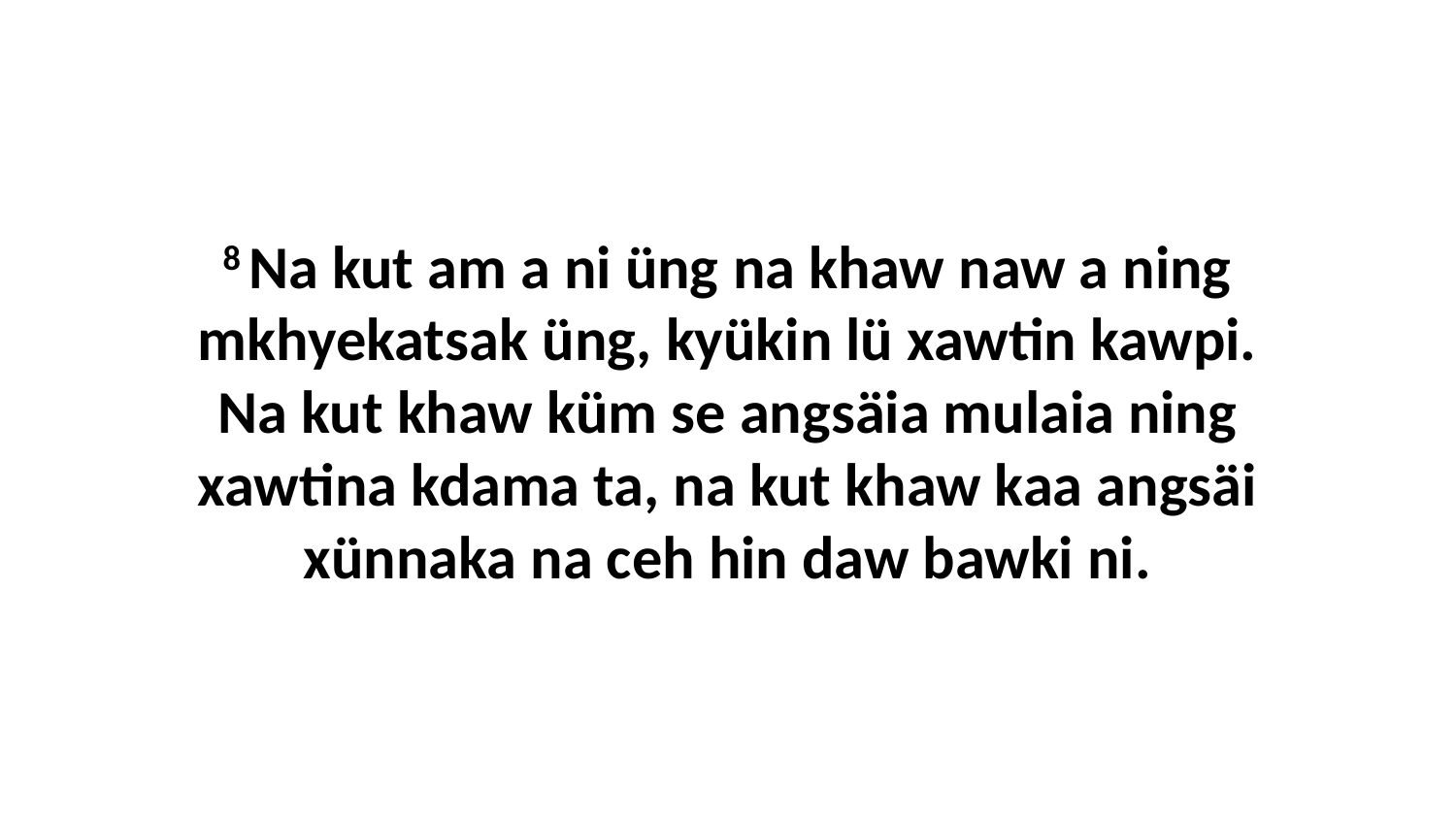

8 Na kut am a ni üng na khaw naw a ning mkhyekatsak üng, kyükin lü xawtin kawpi. Na kut khaw küm se angsäia mulaia ning xawtina kdama ta, na kut khaw kaa angsäi xünnaka na ceh hin daw bawki ni.